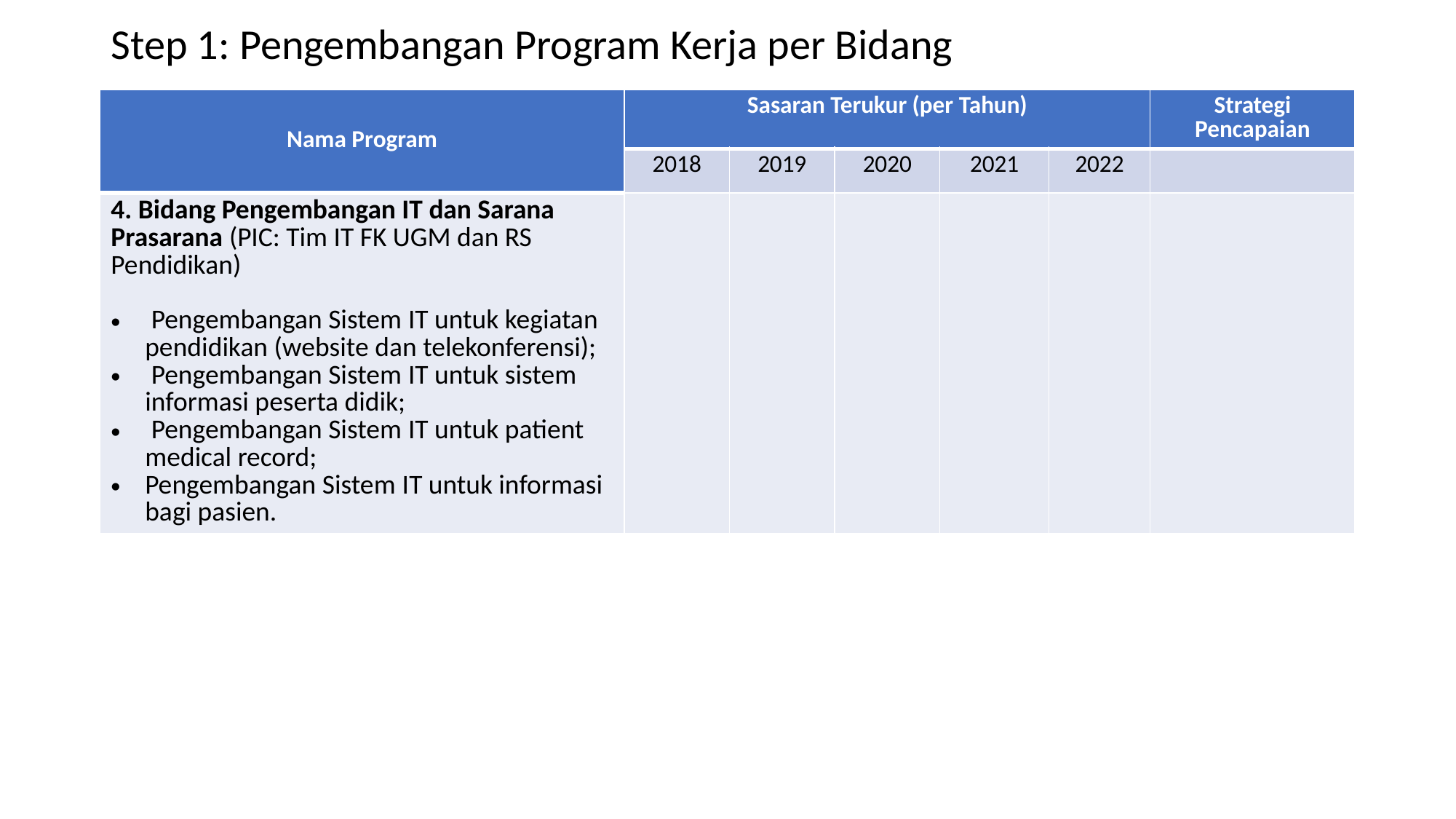

# Step 1: Pengembangan Program Kerja per Bidang
| Nama Program | Sasaran Terukur (per Tahun) |  |  |  |  | Strategi Pencapaian |
| --- | --- | --- | --- | --- | --- | --- |
|  | 2018 | 2019 | 2020 | 2021 | 2022 |  |
| 4. Bidang Pengembangan IT dan Sarana Prasarana (PIC: Tim IT FK UGM dan RS Pendidikan) Pengembangan Sistem IT untuk kegiatan pendidikan (website dan telekonferensi); Pengembangan Sistem IT untuk sistem informasi peserta didik; Pengembangan Sistem IT untuk patient medical record; Pengembangan Sistem IT untuk informasi bagi pasien. |  |  |  |  |  |  |